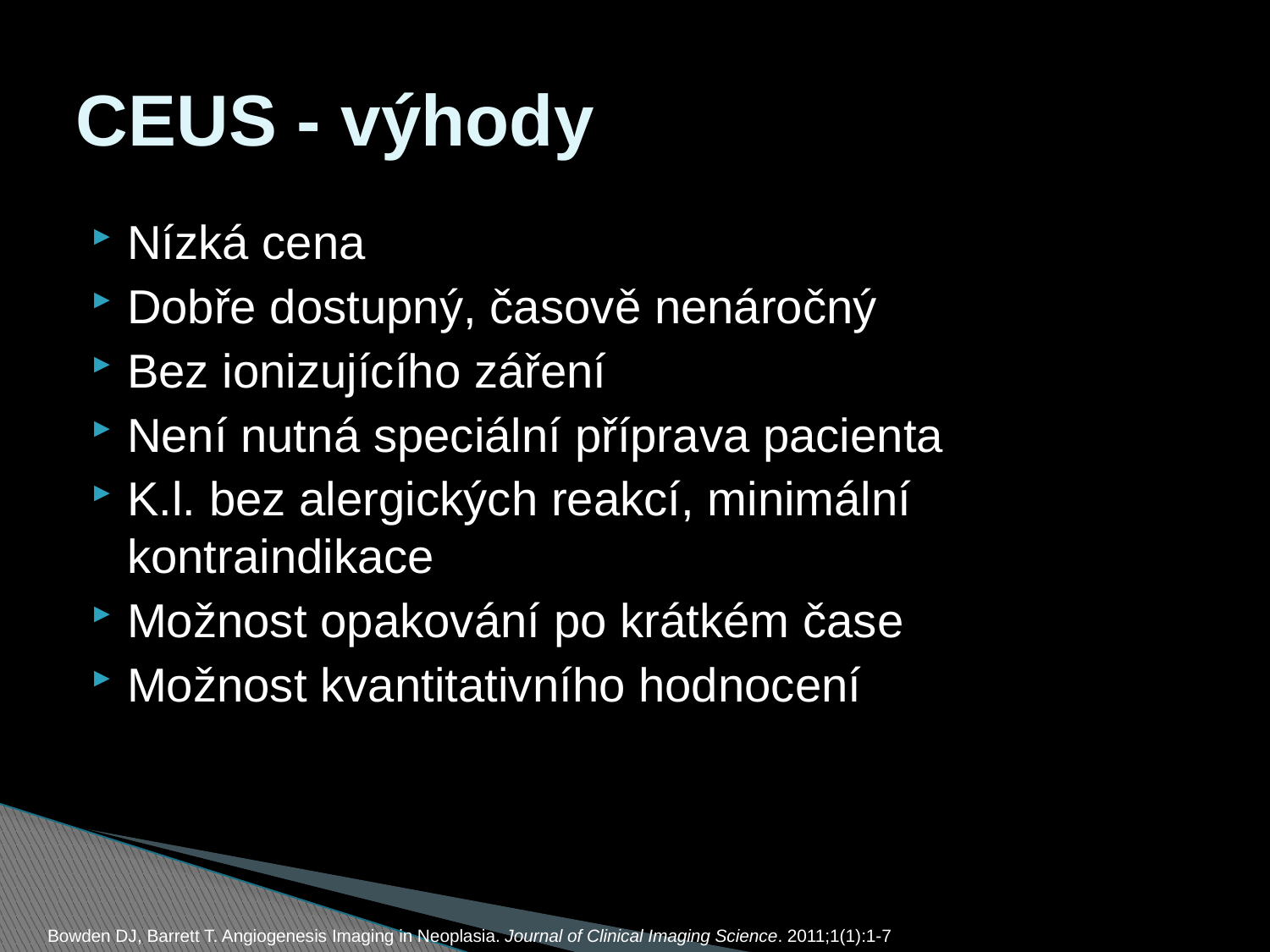

# CEUS - výhody
Nízká cena
Dobře dostupný, časově nenáročný
Bez ionizujícího záření
Není nutná speciální příprava pacienta
K.l. bez alergických reakcí, minimální kontraindikace
Možnost opakování po krátkém čase
Možnost kvantitativního hodnocení
Bowden DJ, Barrett T. Angiogenesis Imaging in Neoplasia. Journal of Clinical Imaging Science. 2011;1(1):1-7